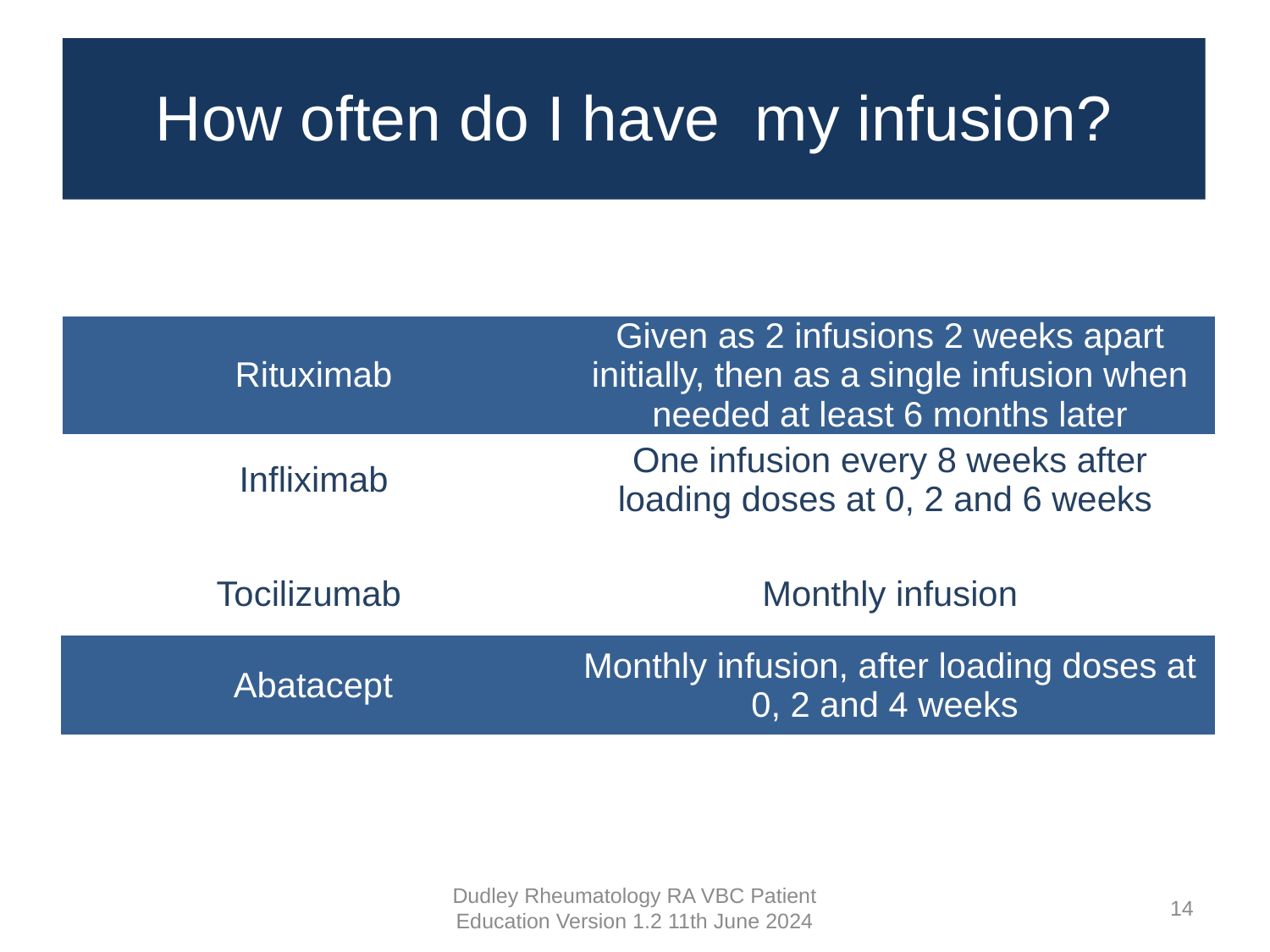

How often do I have  my infusion?
#

| Rituximab | Given as 2 infusions 2 weeks apart initially, then as a single infusion when needed at least 6 months later |
| --- | --- |
| Infliximab | One infusion every 8 weeks after loading doses at 0, 2 and 6 weeks |
| Tocilizumab | Monthly infusion |

| Abatacept | Monthly infusion, after loading doses at 0, 2 and 4 weeks |
| --- | --- |
Dudley Rheumatology RA VBC Patient Education Version 1.2 11th June 2024
14